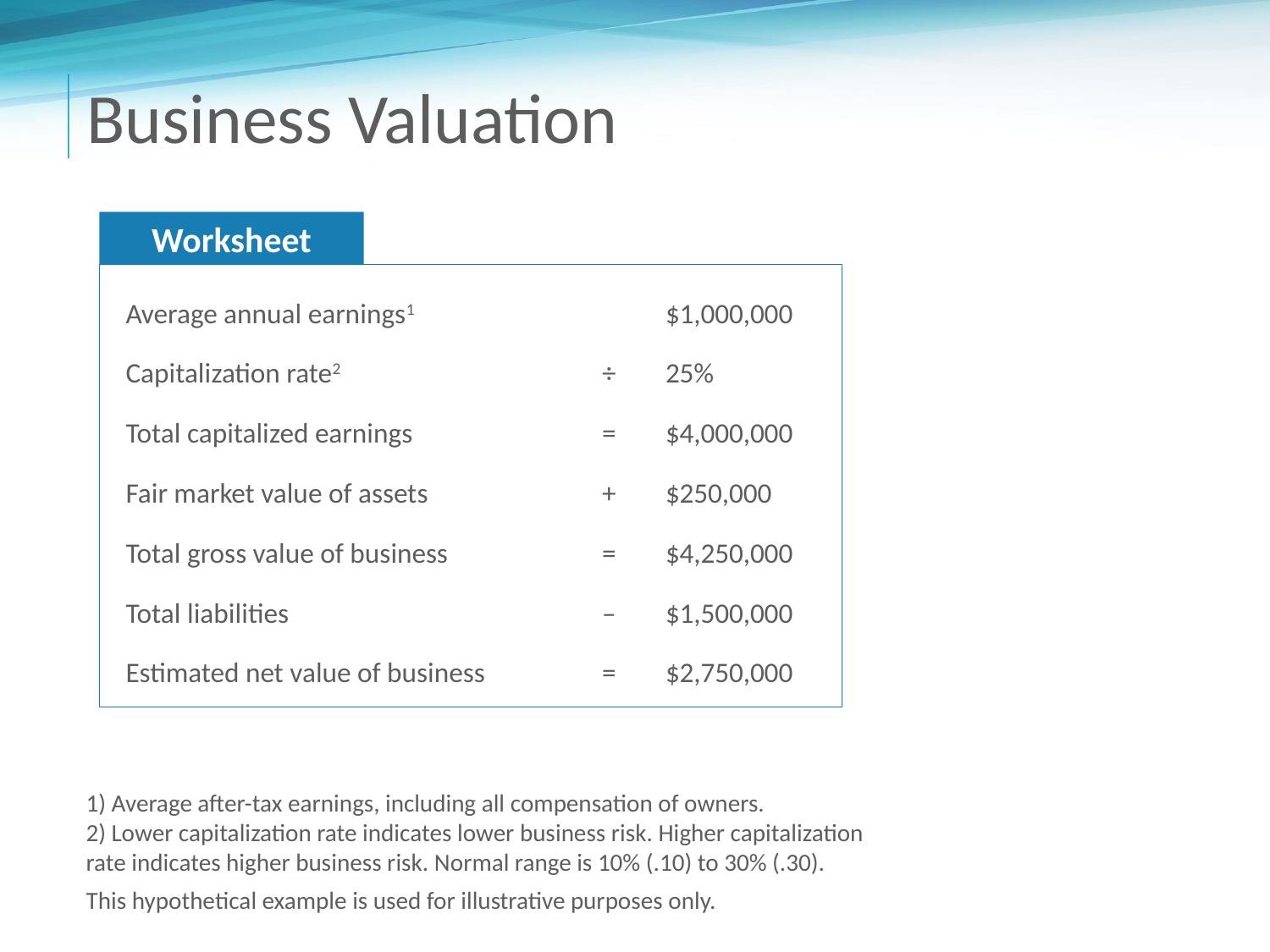

# Business Valuation
Worksheet
Average annual earnings1		$1,000,000
Capitalization rate2 	÷	25%
Total capitalized earnings	=	$4,000,000
Fair market value of assets	+	$250,000
Total gross value of business	=	$4,250,000
Total liabilities	–	$1,500,000
Estimated net value of business	=	$2,750,000

1) Average after-tax earnings, including all compensation of owners.
2) Lower capitalization rate indicates lower business risk. Higher capitalization
rate indicates higher business risk. Normal range is 10% (.10) to 30% (.30).
This hypothetical example is used for illustrative purposes only.